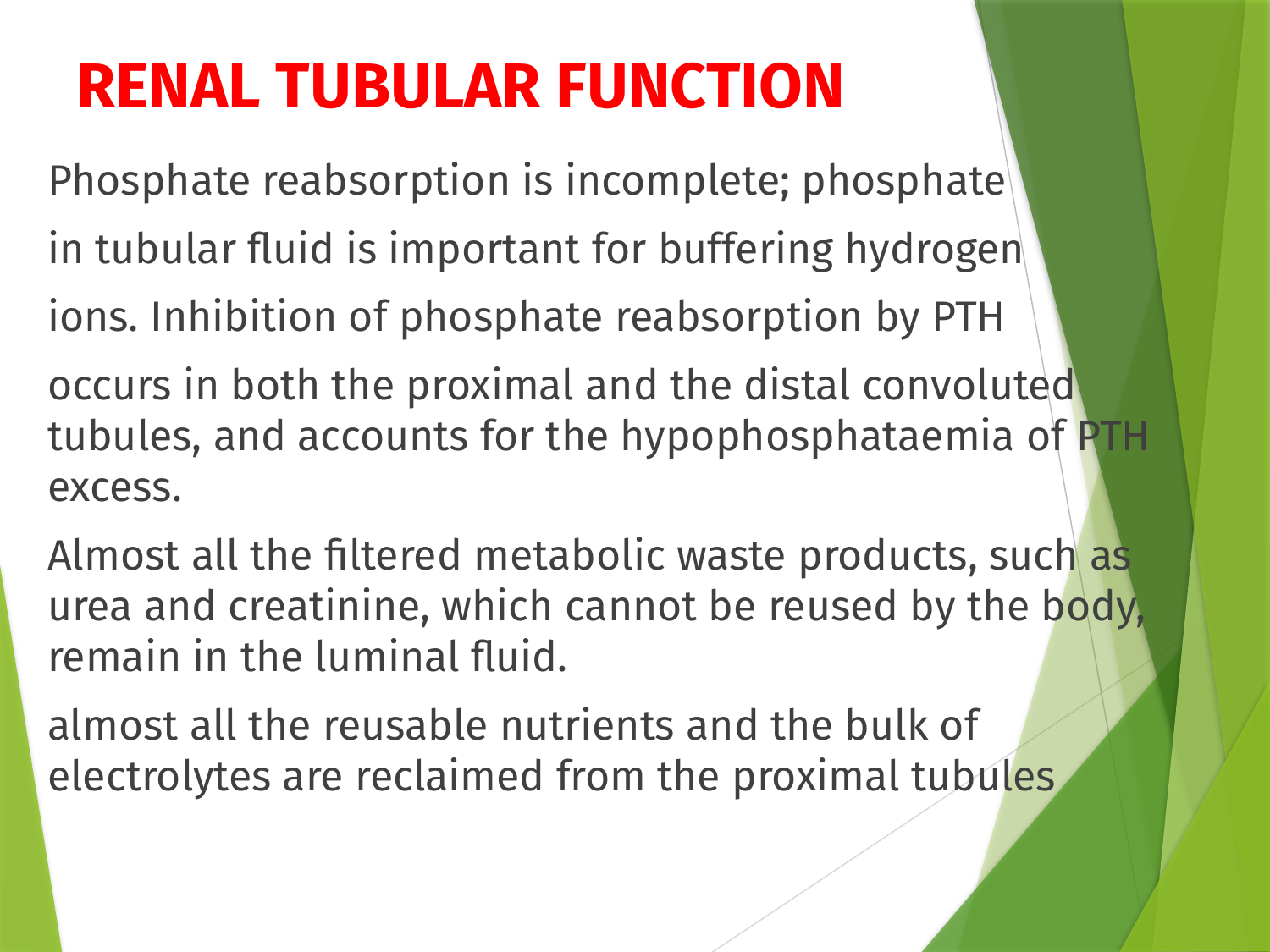

# RENAL TUBULAR FUNCTION
Phosphate reabsorption is incomplete; phosphate
in tubular fluid is important for buffering hydrogen
ions. Inhibition of phosphate reabsorption by PTH
occurs in both the proximal and the distal convoluted tubules, and accounts for the hypophosphataemia of PTH excess.
Almost all the filtered metabolic waste products, such as urea and creatinine, which cannot be reused by the body, remain in the luminal fluid.
almost all the reusable nutrients and the bulk of electrolytes are reclaimed from the proximal tubules